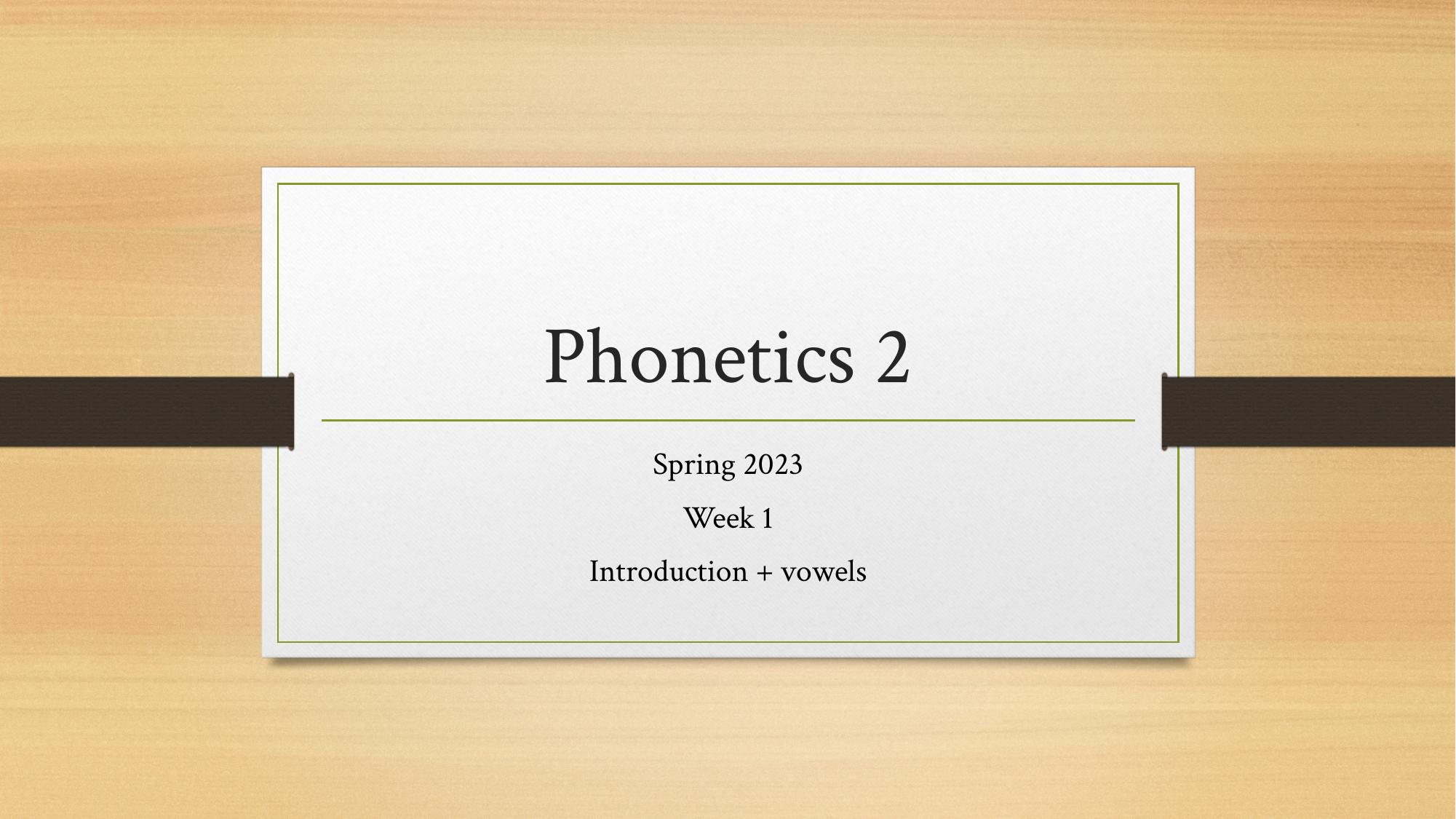

# Phonetics 2
Spring 2023
Week 1
Introduction + vowels